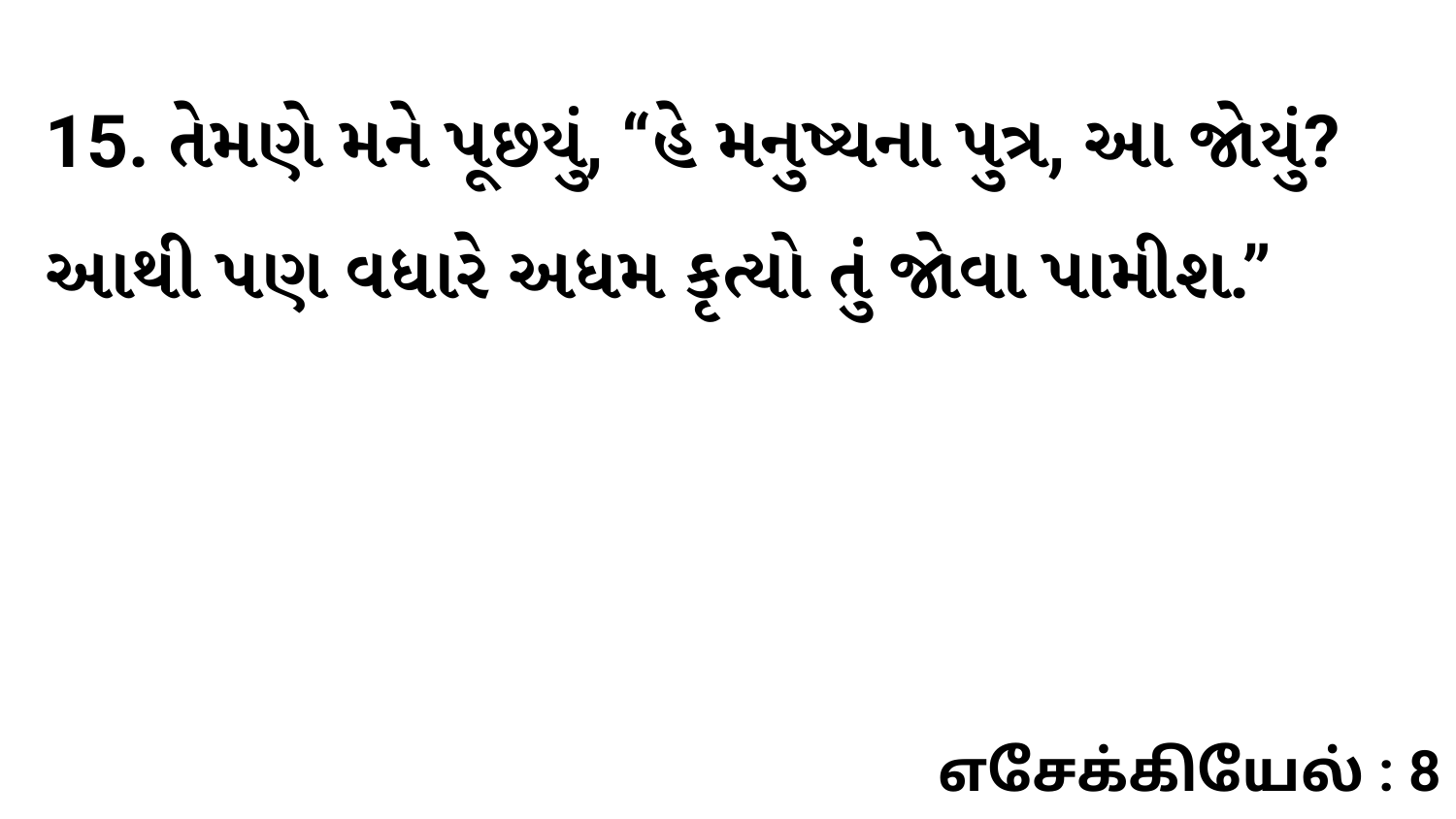

15. તેમણે મને પૂછયું, “હે મનુષ્યના પુત્ર, આ જોયું? આથી પણ વધારે અધમ કૃત્યો તું જોવા પામીશ.”
எசேக்கியேல் : 8